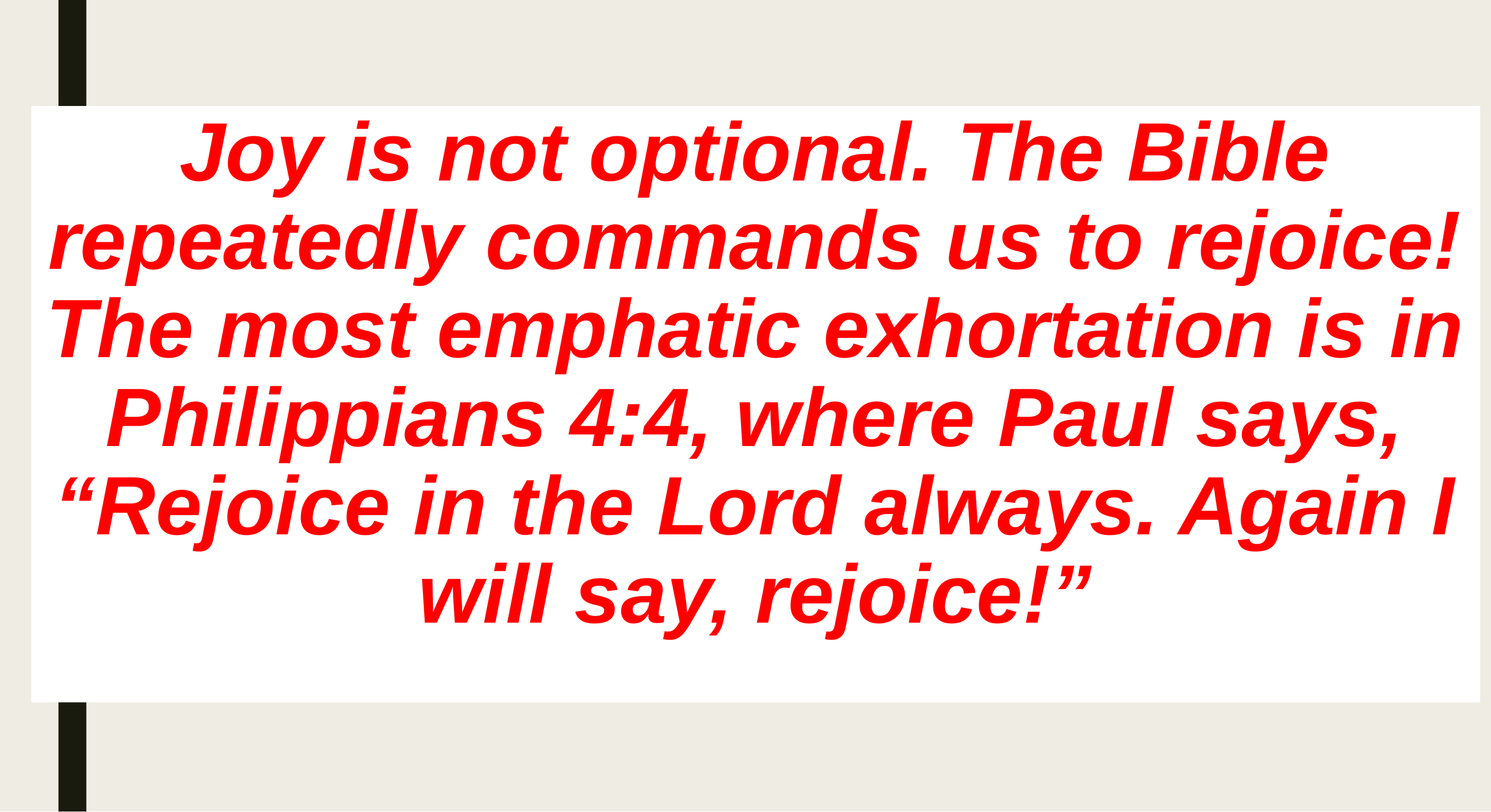

# Joy is not optional. The Bible repeatedly commands us to rejoice! The most emphatic exhortation is in Philippians 4:4, where Paul says, “Rejoice in the Lord always. Again I will say, rejoice!”